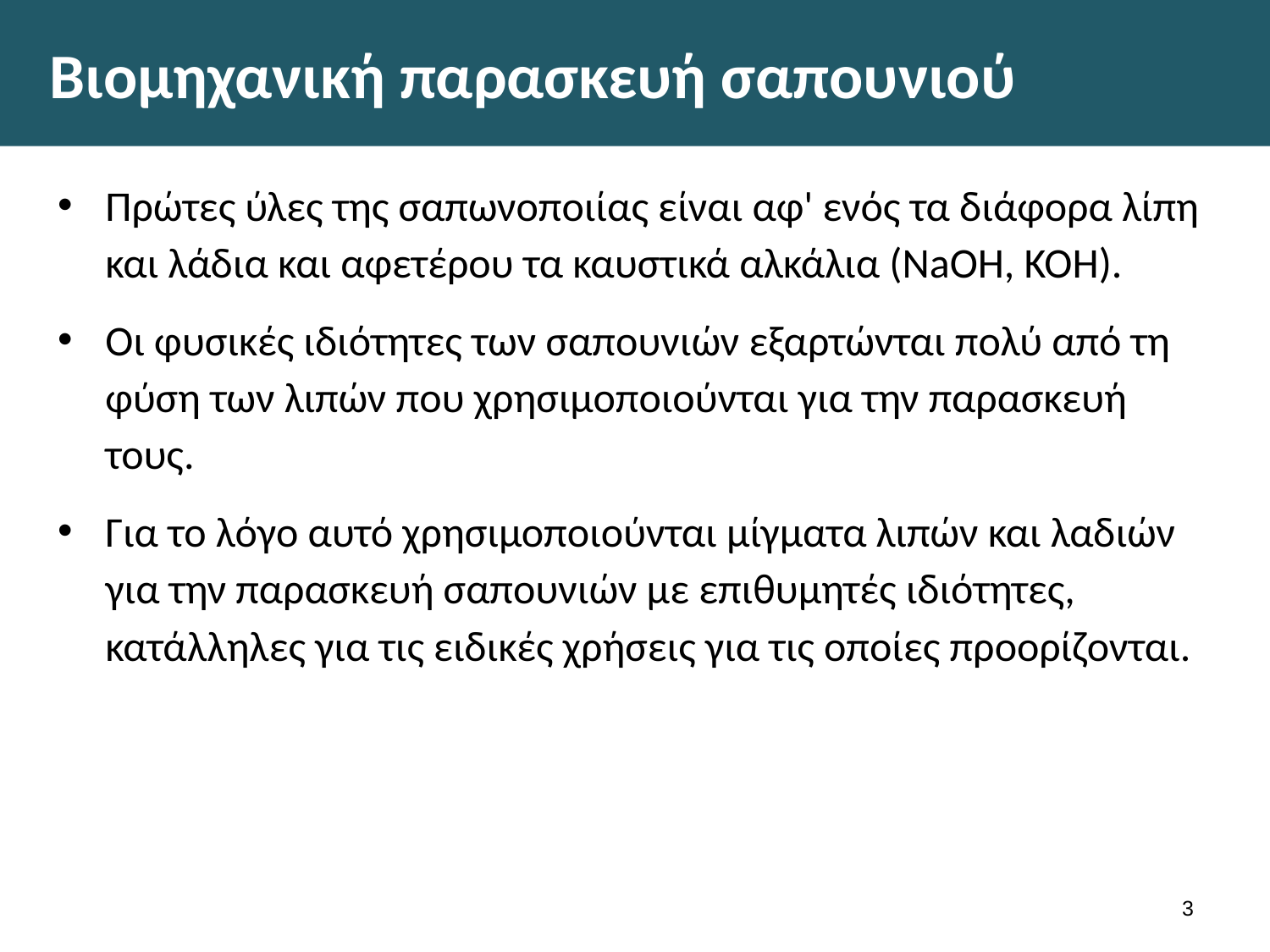

# Βιομηχανική παρασκευή σαπουνιού
Πρώτες ύλες της σαπωνοποιίας είναι αφ' ενός τα διάφορα λίπη και λάδια και αφετέρου τα καυστικά αλκάλια (NaOH, ΚΟΗ).
Οι φυσικές ιδιότητες των σαπουνιών εξαρτώνται πολύ από τη φύση των λιπών που χρησιμοποιούνται για την παρασκευή τους.
Για το λόγο αυτό χρησιμοποιούνται μίγματα λιπών και λαδιών για την παρασκευή σαπουνιών με επιθυμητές ιδιότητες, κατάλληλες για τις ειδικές χρήσεις για τις οποίες προορίζονται.
3